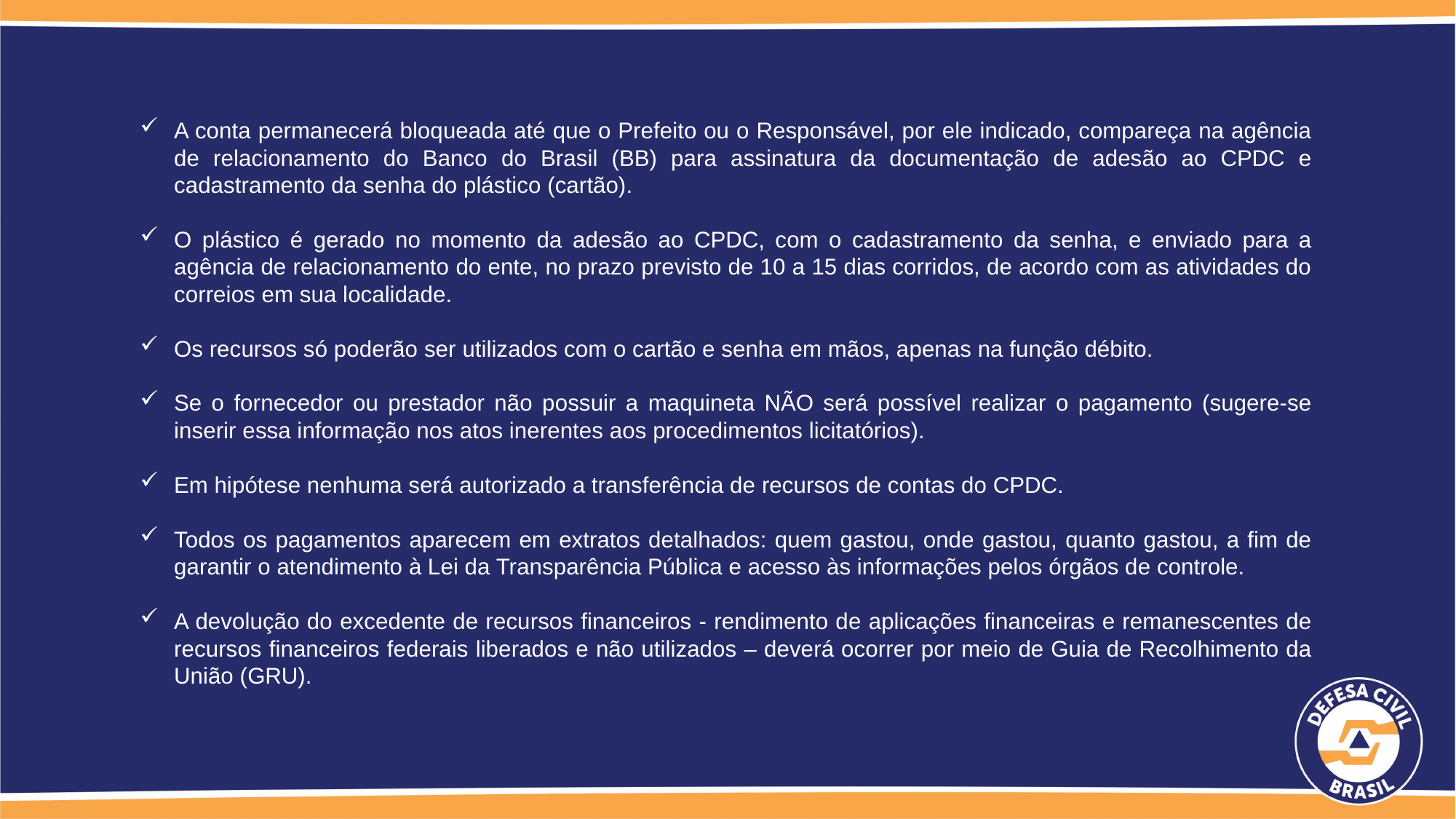

A conta permanecerá bloqueada até que o Prefeito ou o Responsável, por ele indicado, compareça na agência de relacionamento do Banco do Brasil (BB) para assinatura da documentação de adesão ao CPDC e cadastramento da senha do plástico (cartão).

O plástico é gerado no momento da adesão ao CPDC, com o cadastramento da senha, e enviado para a agência de relacionamento do ente, no prazo previsto de 10 a 15 dias corridos, de acordo com as atividades do correios em sua localidade.

Os recursos só poderão ser utilizados com o cartão e senha em mãos, apenas na função débito.

Se o fornecedor ou prestador não possuir a maquineta NÃO será possível realizar o pagamento (sugere-se inserir essa informação nos atos inerentes aos procedimentos licitatórios).

Em hipótese nenhuma será autorizado a transferência de recursos de contas do CPDC.

Todos os pagamentos aparecem em extratos detalhados: quem gastou, onde gastou, quanto gastou, a fim de garantir o atendimento à Lei da Transparência Pública e acesso às informações pelos órgãos de controle.

A devolução do excedente de recursos financeiros - rendimento de aplicações financeiras e remanescentes de recursos financeiros federais liberados e não utilizados – deverá ocorrer por meio de Guia de Recolhimento da União (GRU).